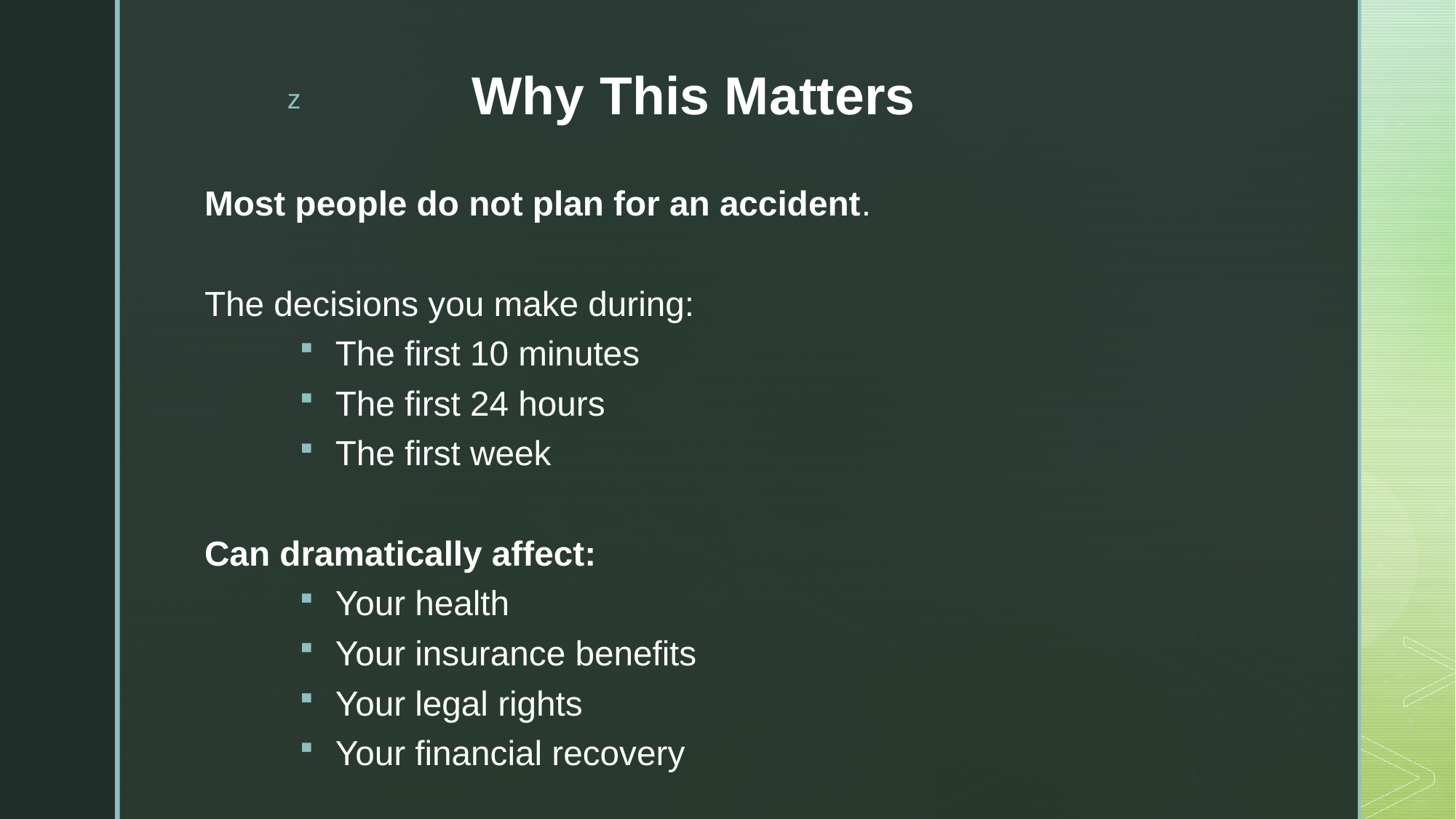

# Why This Matters

Most people do not plan for an accident.

The decisions you make during:
The first 10 minutes
The first 24 hours
The first week

Can dramatically affect:
Your health
Your insurance benefits
Your legal rights
Your financial recovery